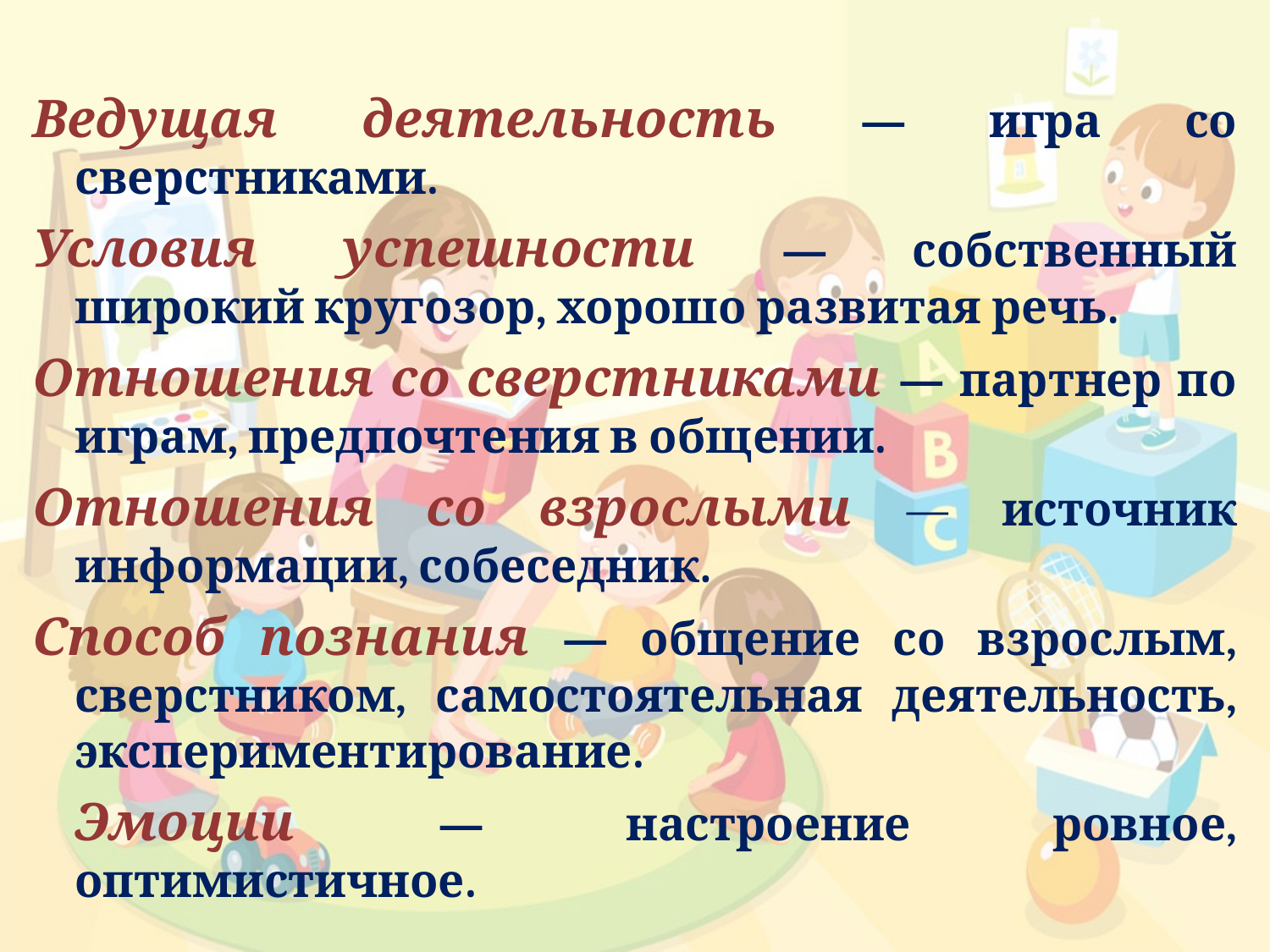

Ведущая деятельность — игра со сверстниками.
Условия успешности — собственный широкий кругозор, хорошо развитая речь.
Отношения со сверстниками — партнер по играм, предпочтения в общении.
Отношения со взрослыми — источник информации, собеседник.
Способ познания — общение со взрослым, сверстником, самостоятельная деятельность, экспериментирование.
	Эмоции — настроение ровное, оптимистичное.